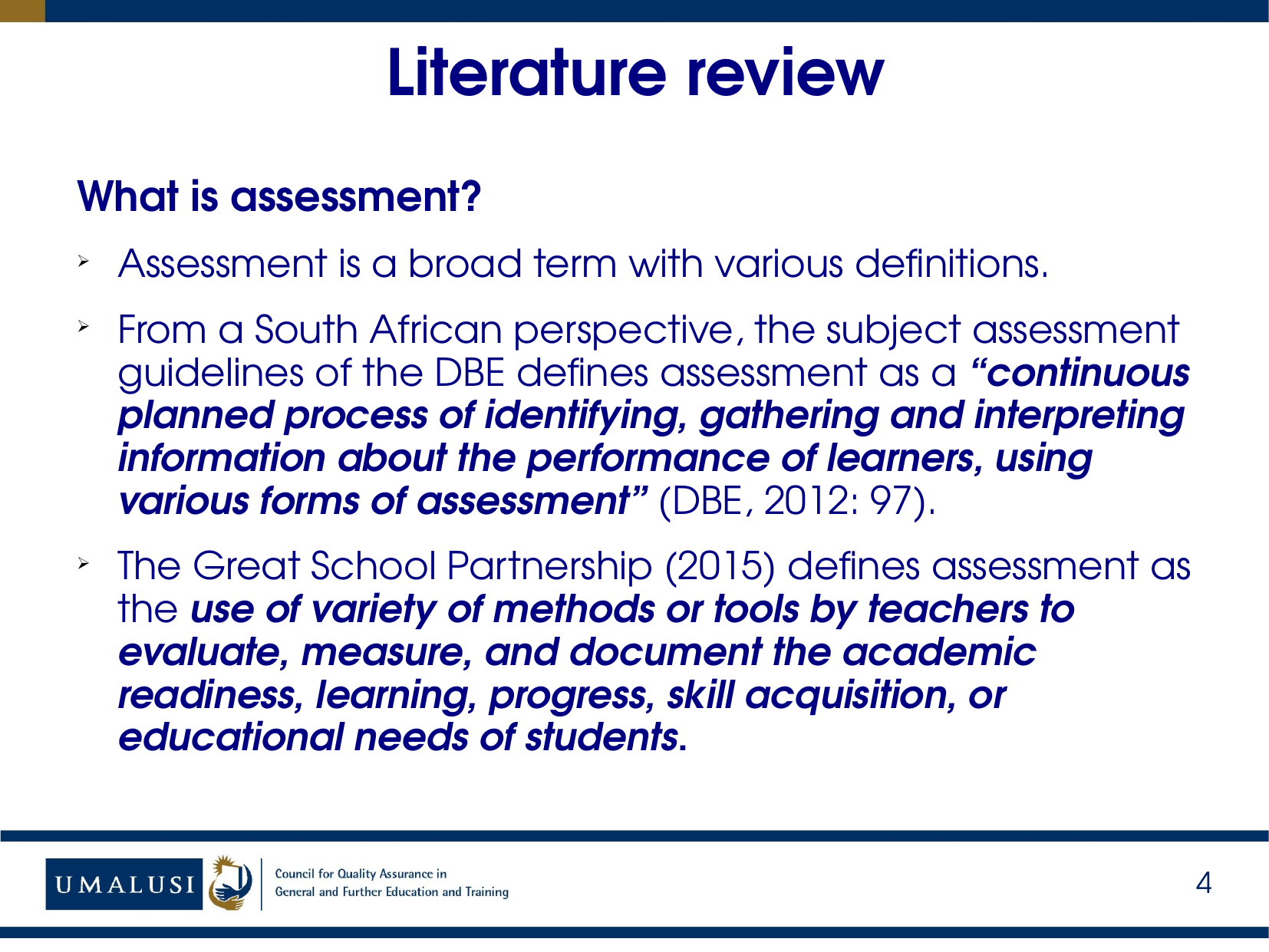

# Literature review

What is assessment?
Assessment is a broad term with various definitions.
From a South African perspective, the subject assessment guidelines of the DBE defines assessment as a “continuous planned process of identifying, gathering and interpreting information about the performance of learners, using various forms of assessment” (DBE, 2012: 97).
The Great School Partnership (2015) defines assessment as the use of variety of methods or tools by teachers to evaluate, measure, and document the academic readiness, learning, progress, skill acquisition, or educational needs of students.

4